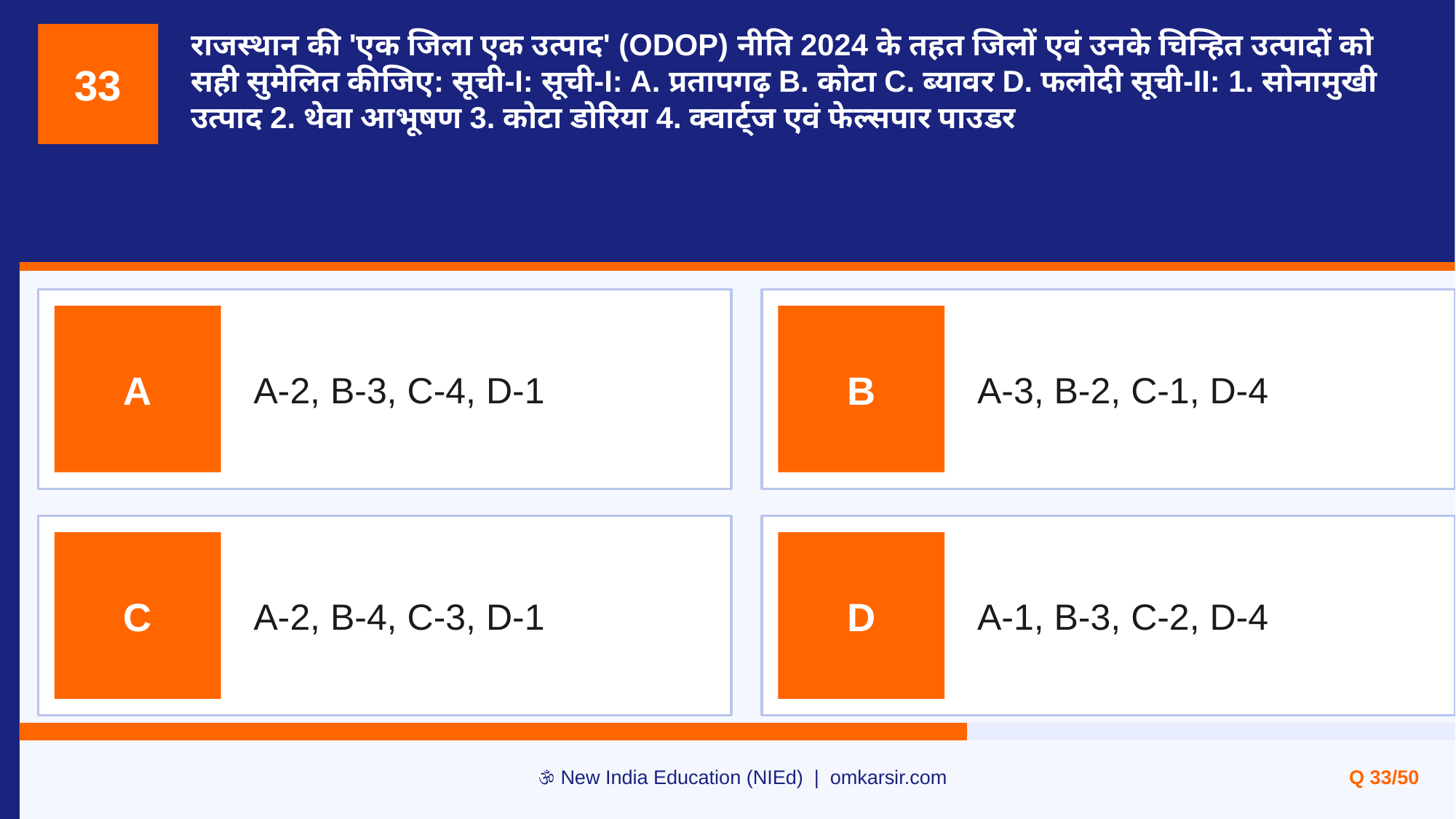

राजस्थान की 'एक जिला एक उत्पाद' (ODOP) नीति 2024 के तहत जिलों एवं उनके चिन्हित उत्पादों को सही सुमेलित कीजिए: सूची-I: सूची-I: A. प्रतापगढ़ B. कोटा C. ब्यावर D. फलोदी सूची-II: 1. सोनामुखी उत्पाद 2. थेवा आभूषण 3. कोटा डोरिया 4. क्वार्ट्ज एवं फेल्सपार पाउडर
33

A-2, B-3, C-4, D-1
A-3, B-2, C-1, D-4
A
B

A-2, B-4, C-3, D-1
A-1, B-3, C-2, D-4
C
D

🕉️ New India Education (NIEd)  |  omkarsir.com
Q 33/50